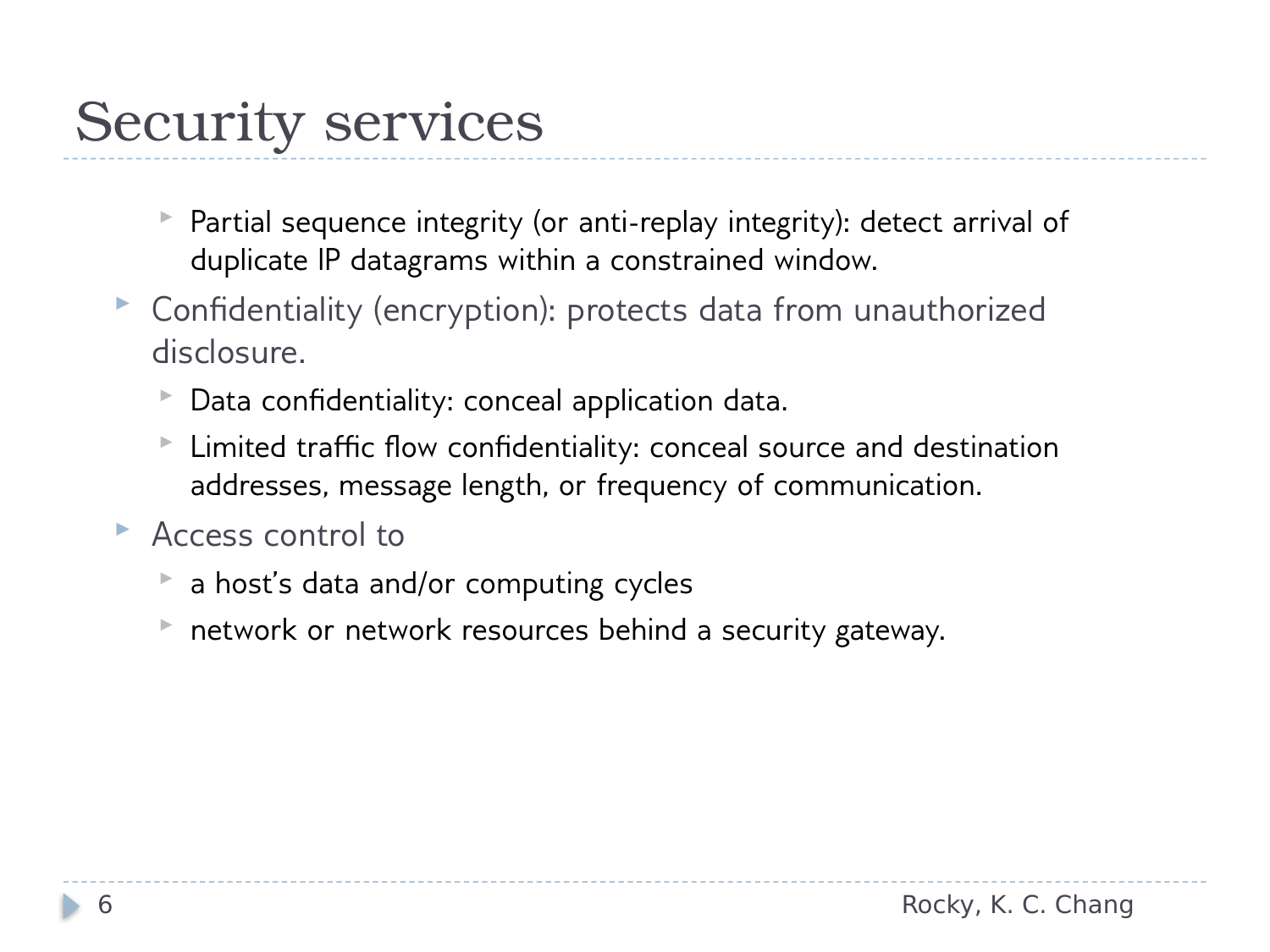

# Security services
Partial sequence integrity (or anti-replay integrity): detect arrival of duplicate IP datagrams within a constrained window.
Confidentiality (encryption): protects data from unauthorized disclosure.
Data confidentiality: conceal application data.
Limited traffic flow confidentiality: conceal source and destination addresses, message length, or frequency of communication.
Access control to
a host’s data and/or computing cycles
network or network resources behind a security gateway.
6
Rocky, K. C. Chang